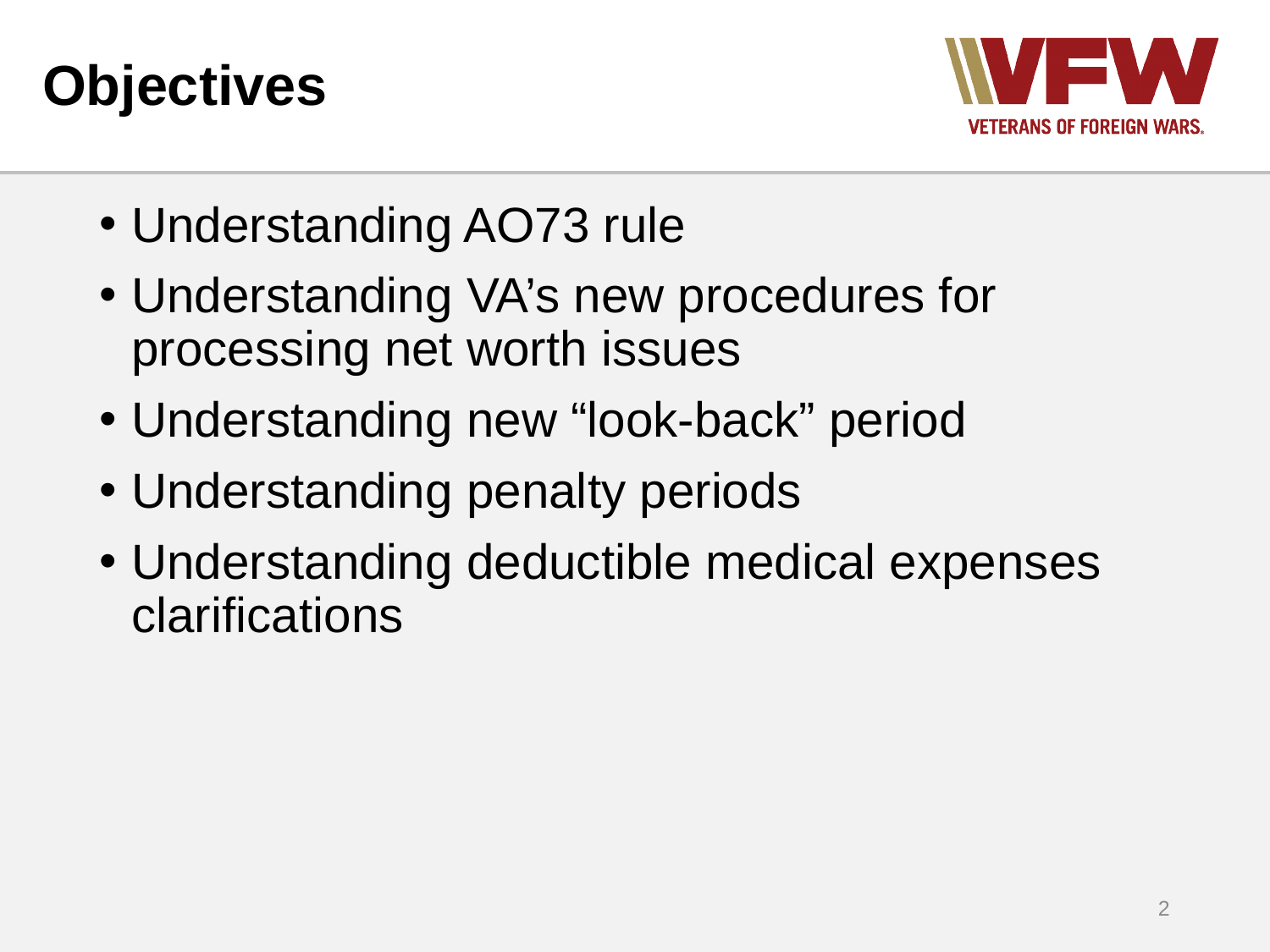

# Objectives
Understanding AO73 rule
Understanding VA’s new procedures for processing net worth issues
Understanding new “look-back” period
Understanding penalty periods
Understanding deductible medical expenses clarifications

2